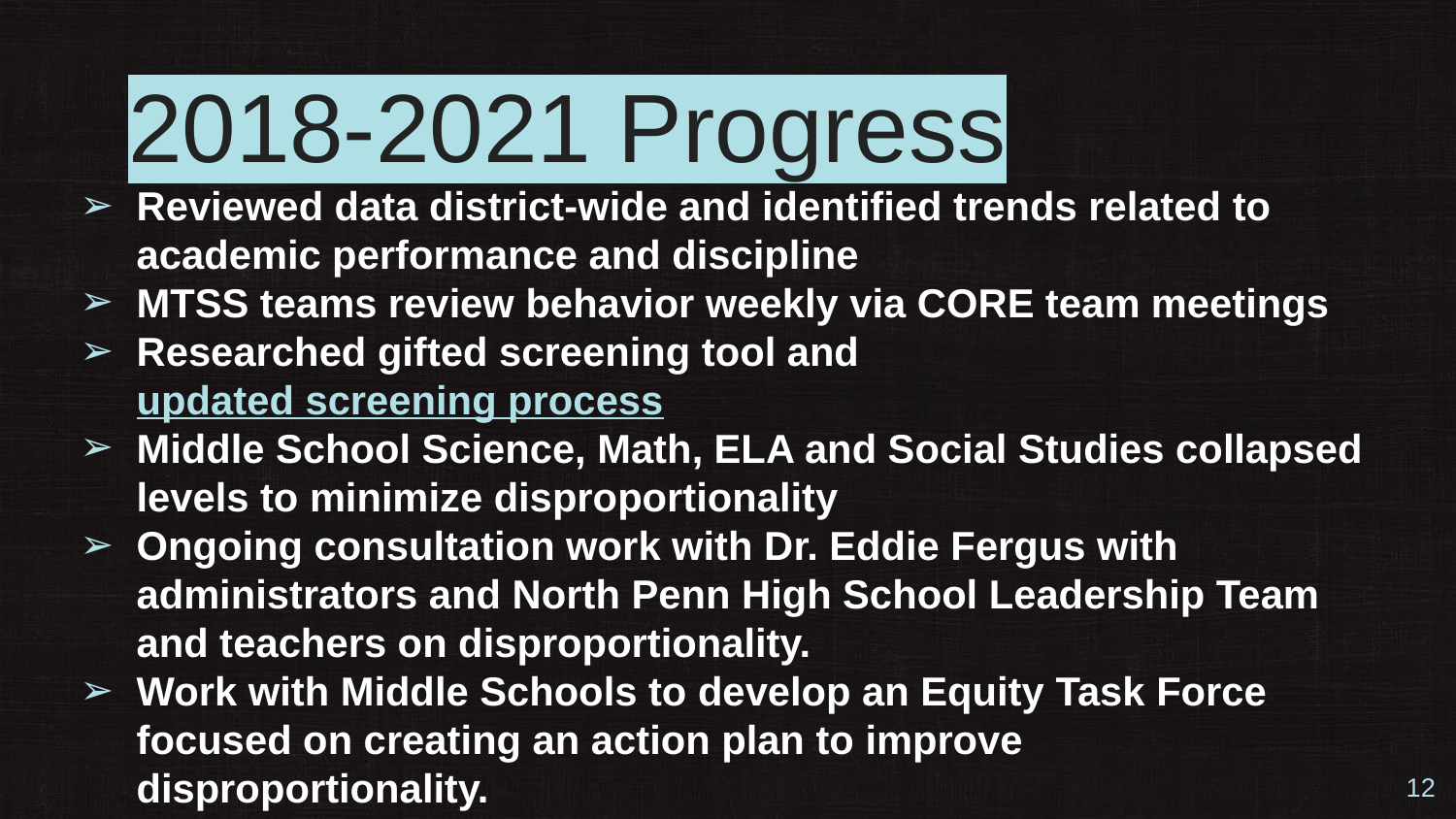

# 2018-2021 Progress
Reviewed data district-wide and identified trends related to academic performance and discipline
MTSS teams review behavior weekly via CORE team meetings
Researched gifted screening tool and updated screening process
Middle School Science, Math, ELA and Social Studies collapsed levels to minimize disproportionality
Ongoing consultation work with Dr. Eddie Fergus with administrators and North Penn High School Leadership Team and teachers on disproportionality.
Work with Middle Schools to develop an Equity Task Force focused on creating an action plan to improve disproportionality.
12